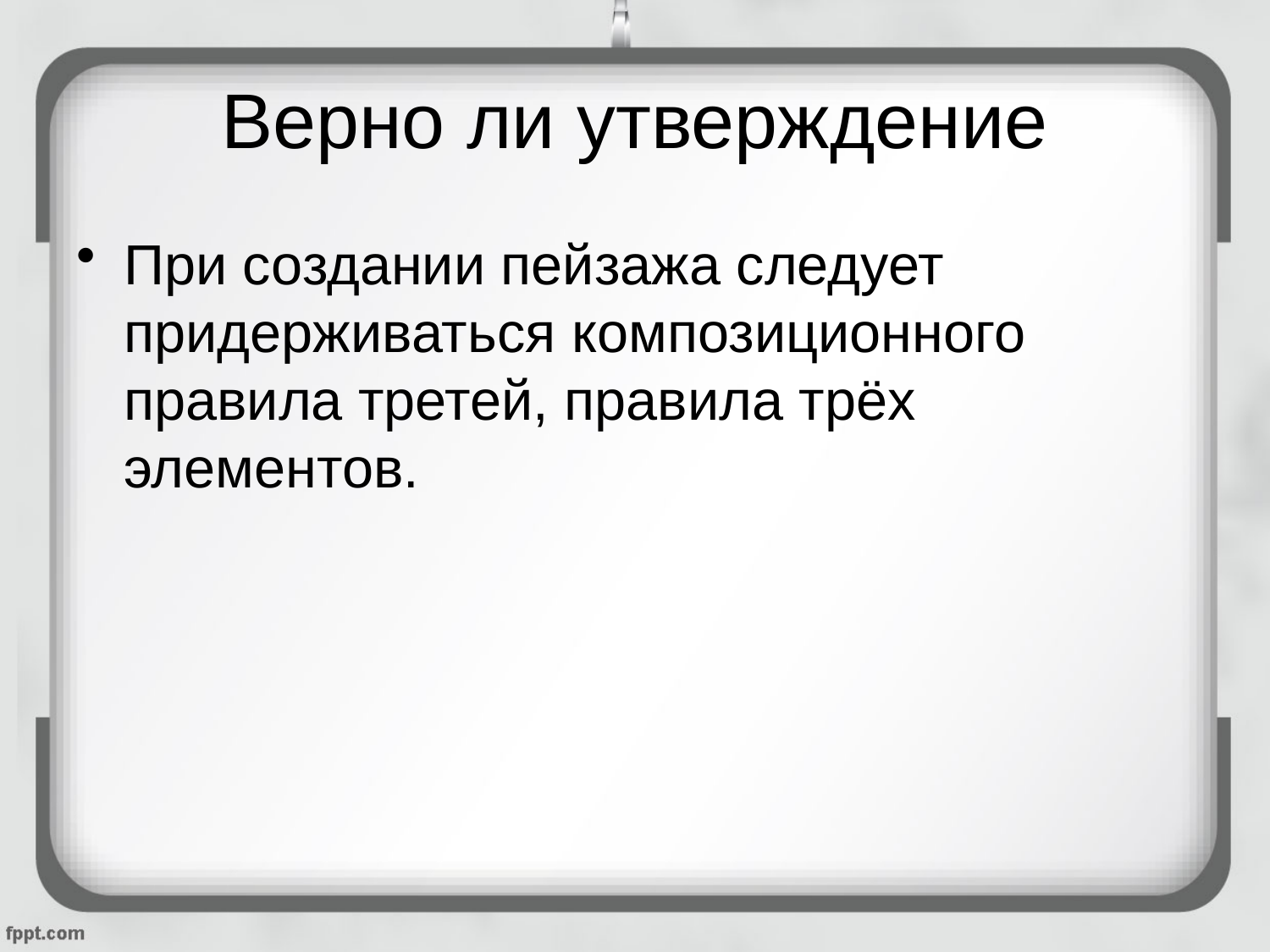

# Верно ли утверждение
При создании пейзажа следует придерживаться композиционного правила третей, правила трёх элементов.